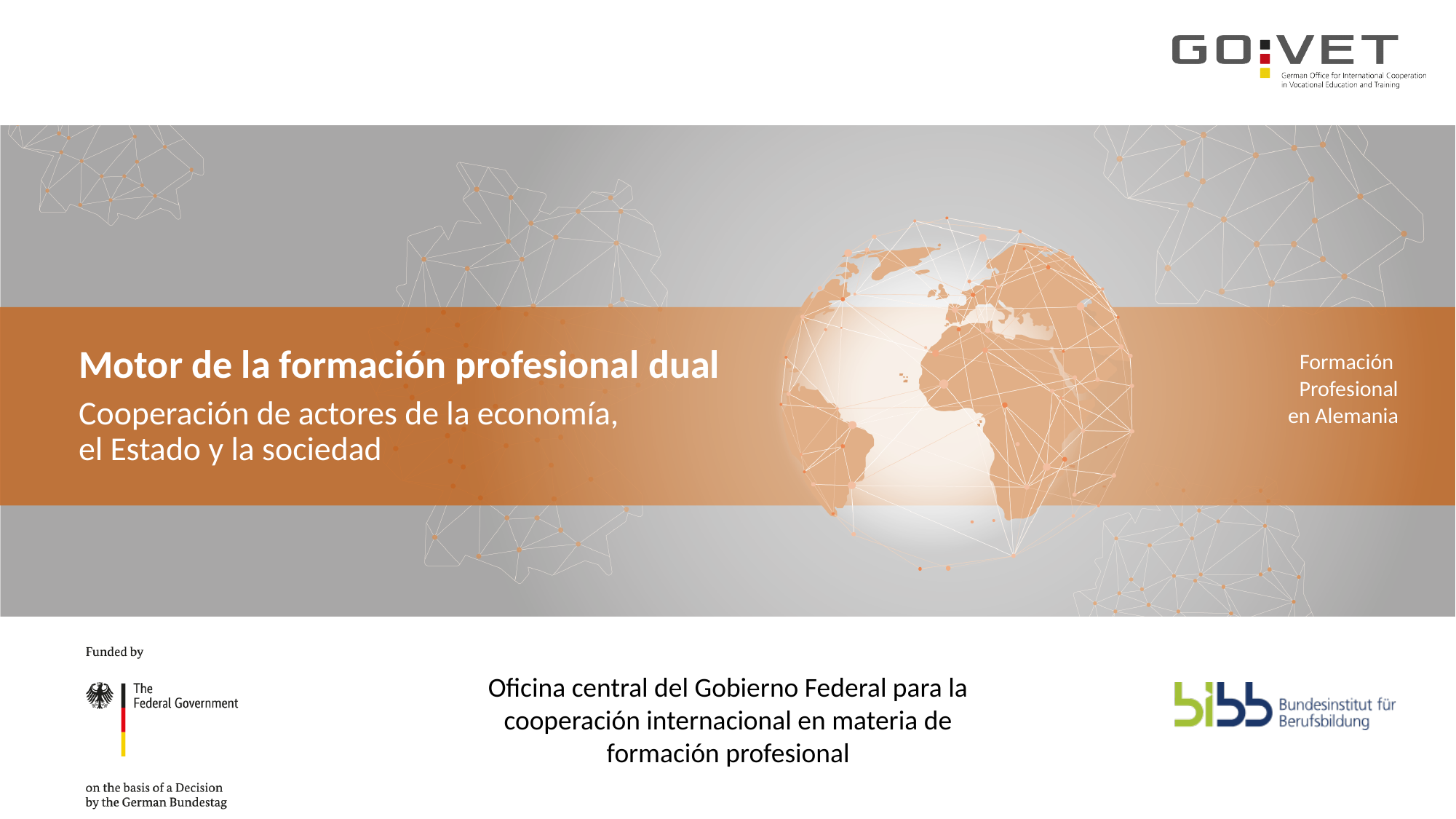

Motor de la formación profesional dual
Cooperación de actores de la economía,
el Estado y la sociedad
Formación
Profesional
 en Alemania